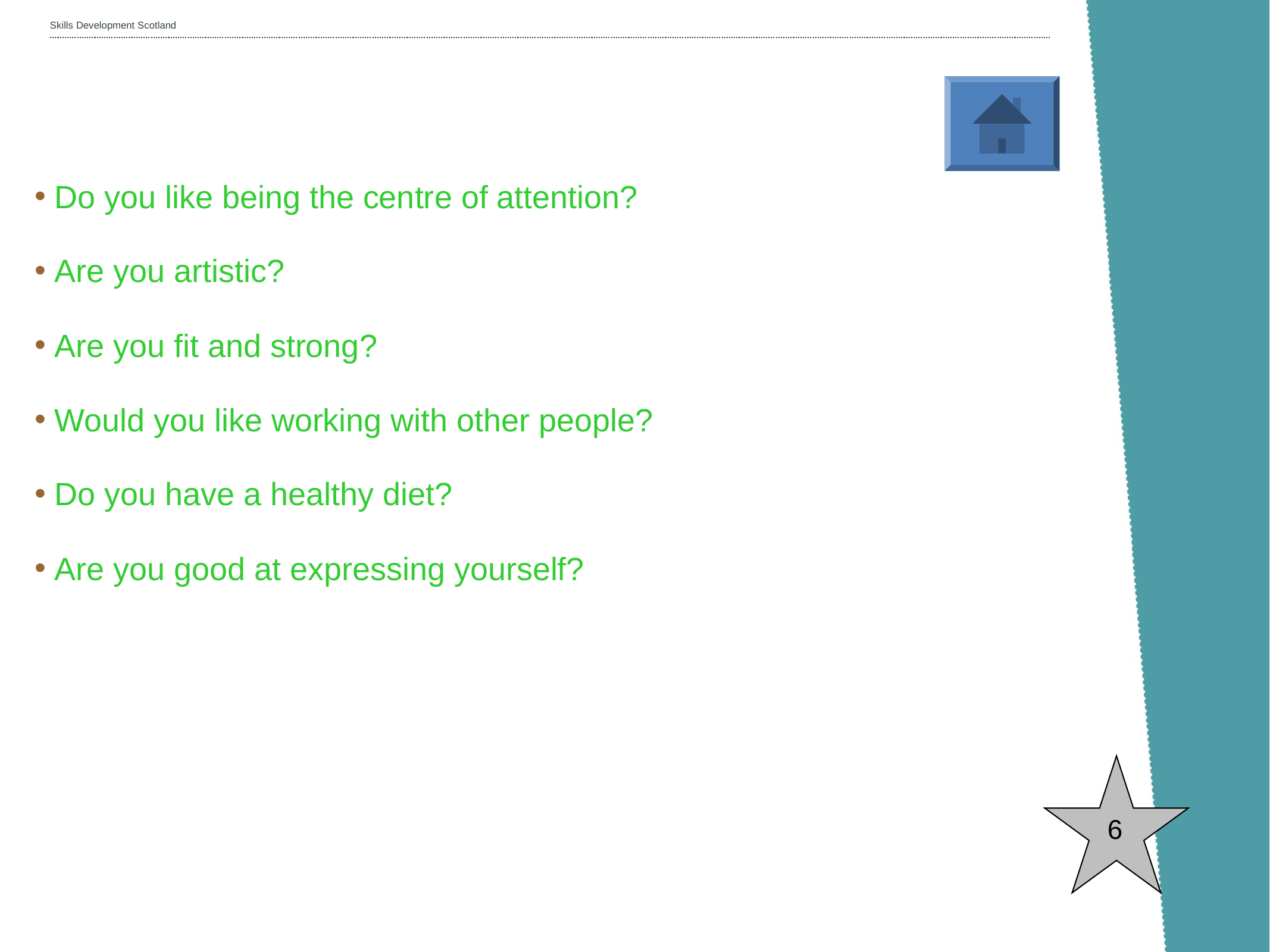

Do you like being the centre of attention?

Are you artistic?

Are you fit and strong?

Would you like working with other people?

Do you have a healthy diet?

Are you good at expressing yourself?

6